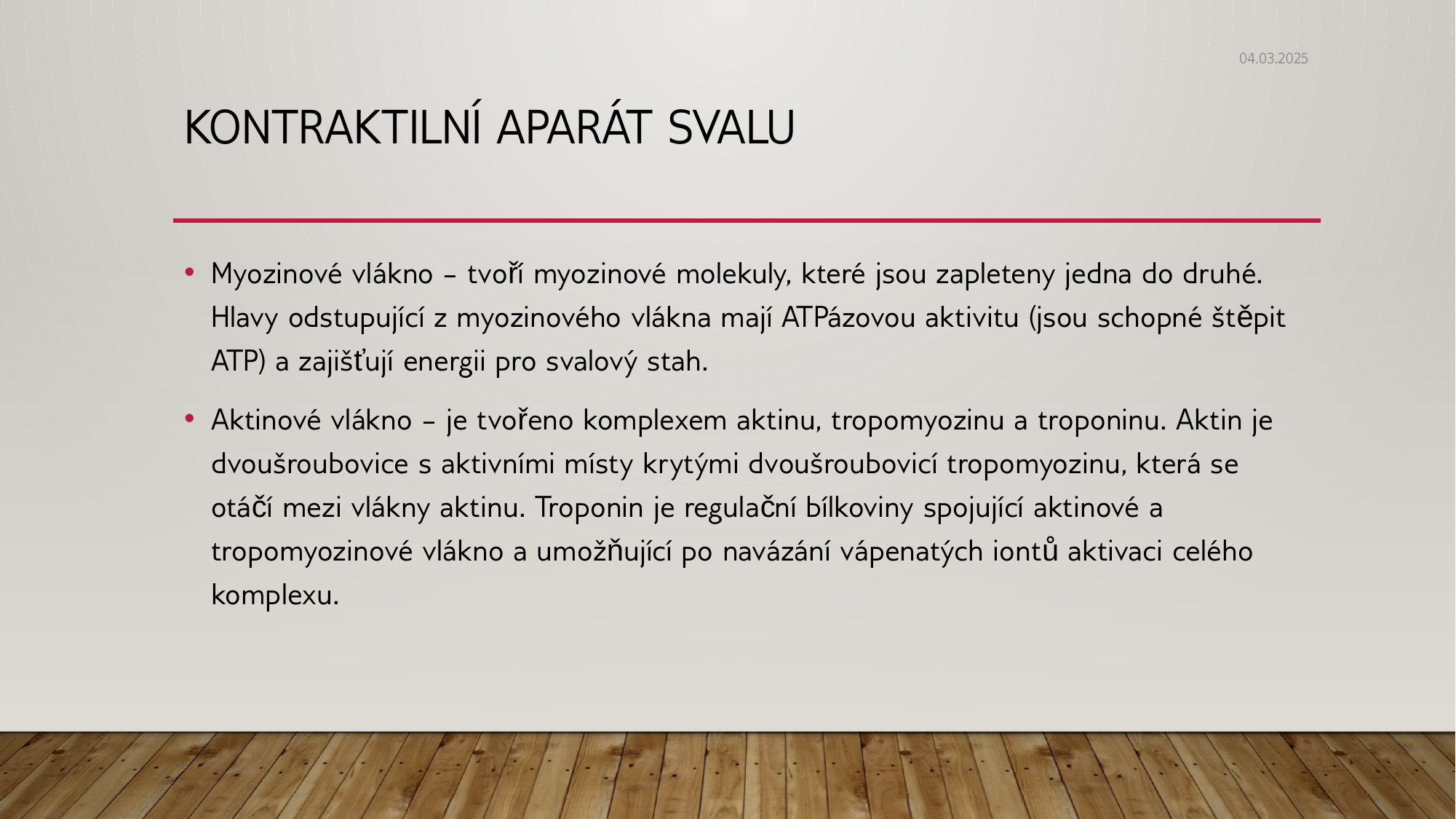

04.03.2025
# Kontraktilní aparát svalu
Myozinové vlákno – tvoří myozinové molekuly, které jsou zapleteny jedna do druhé. Hlavy odstupující z myozinového vlákna mají ATPázovou aktivitu (jsou schopné štěpit ATP) a zajišťují energii pro svalový stah.
Aktinové vlákno – je tvořeno komplexem aktinu, tropomyozinu a troponinu. Aktin je dvoušroubovice s aktivními místy krytými dvoušroubovicí tropomyozinu, která se otáčí mezi vlákny aktinu. Troponin je regulační bílkoviny spojující aktinové a tropomyozinové vlákno a umožňující po navázání vápenatých iontů aktivaci celého komplexu.